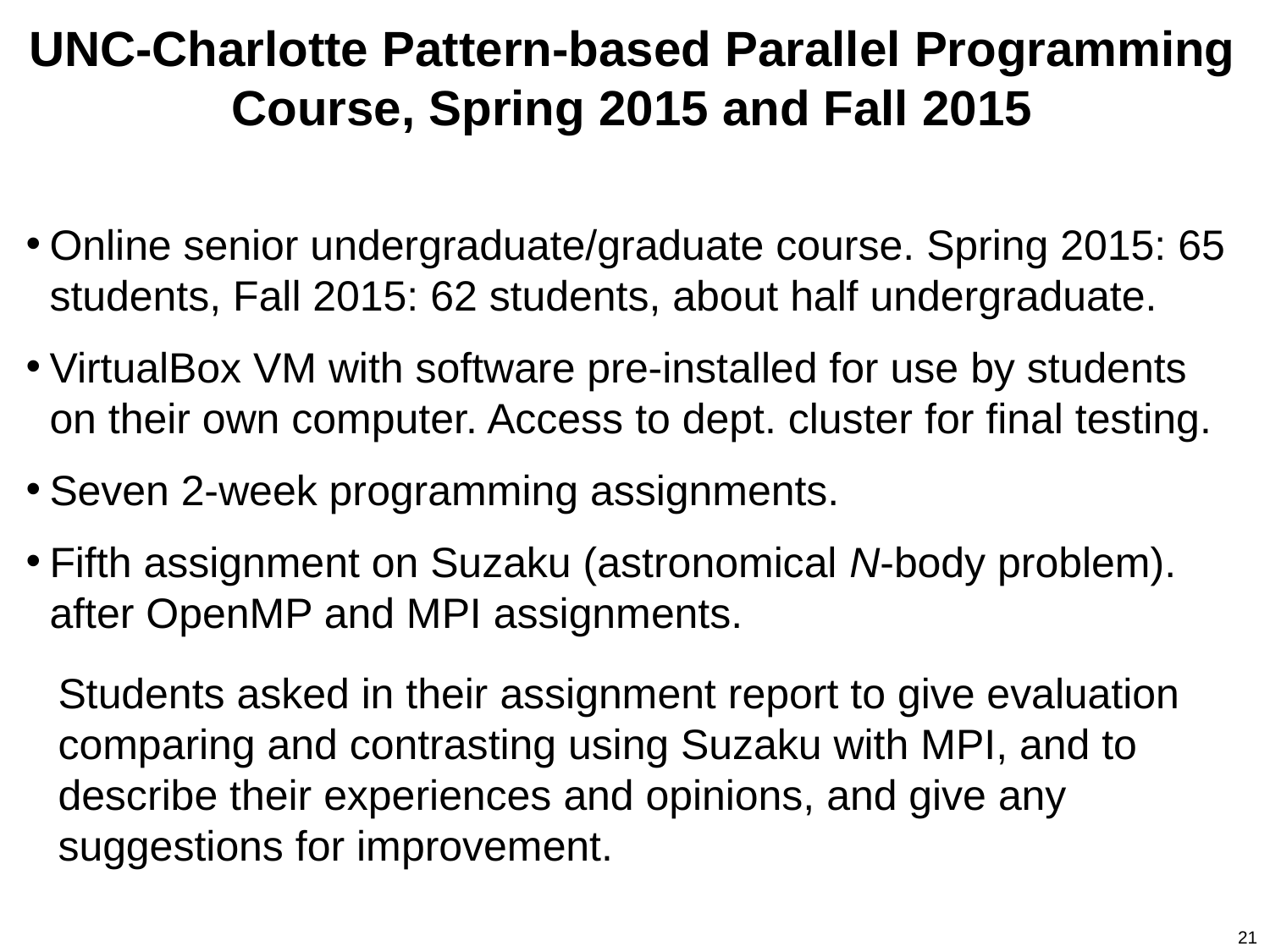

UNC-Charlotte Pattern-based Parallel Programming Course, Spring 2015 and Fall 2015
Online senior undergraduate/graduate course. Spring 2015: 65 students, Fall 2015: 62 students, about half undergraduate.
VirtualBox VM with software pre-installed for use by students on their own computer. Access to dept. cluster for final testing.
Seven 2-week programming assignments.
Fifth assignment on Suzaku (astronomical N-body problem). after OpenMP and MPI assignments.

Students asked in their assignment report to give evaluation comparing and contrasting using Suzaku with MPI, and to describe their experiences and opinions, and give any suggestions for improvement.
21